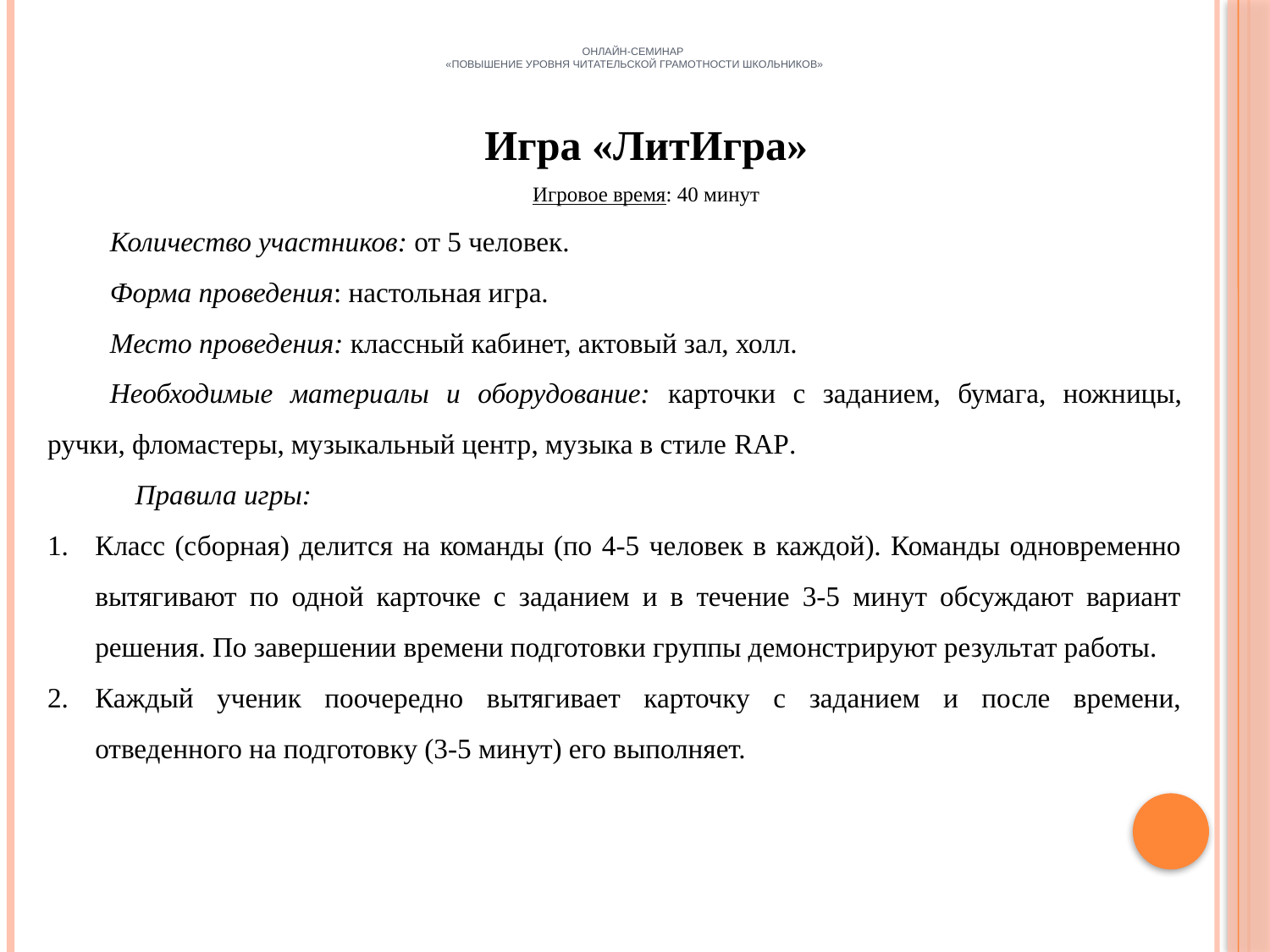

# Онлайн-семинар «Повышение уровня читательской грамотности школьников»
Игра «ЛитИгра»
Игровое время: 40 минут
Количество участников: от 5 человек.
Форма проведения: настольная игра.
Место проведения: классный кабинет, актовый зал, холл.
Необходимые материалы и оборудование: карточки с заданием, бумага, ножницы, ручки, фломастеры, музыкальный центр, музыка в стиле RAP.
Правила игры:
Класс (сборная) делится на команды (по 4-5 человек в каждой). Команды одновременно вытягивают по одной карточке с заданием и в течение 3-5 минут обсуждают вариант решения. По завершении времени подготовки группы демонстрируют результат работы.
Каждый ученик поочередно вытягивает карточку с заданием и после времени, отведенного на подготовку (3-5 минут) его выполняет.